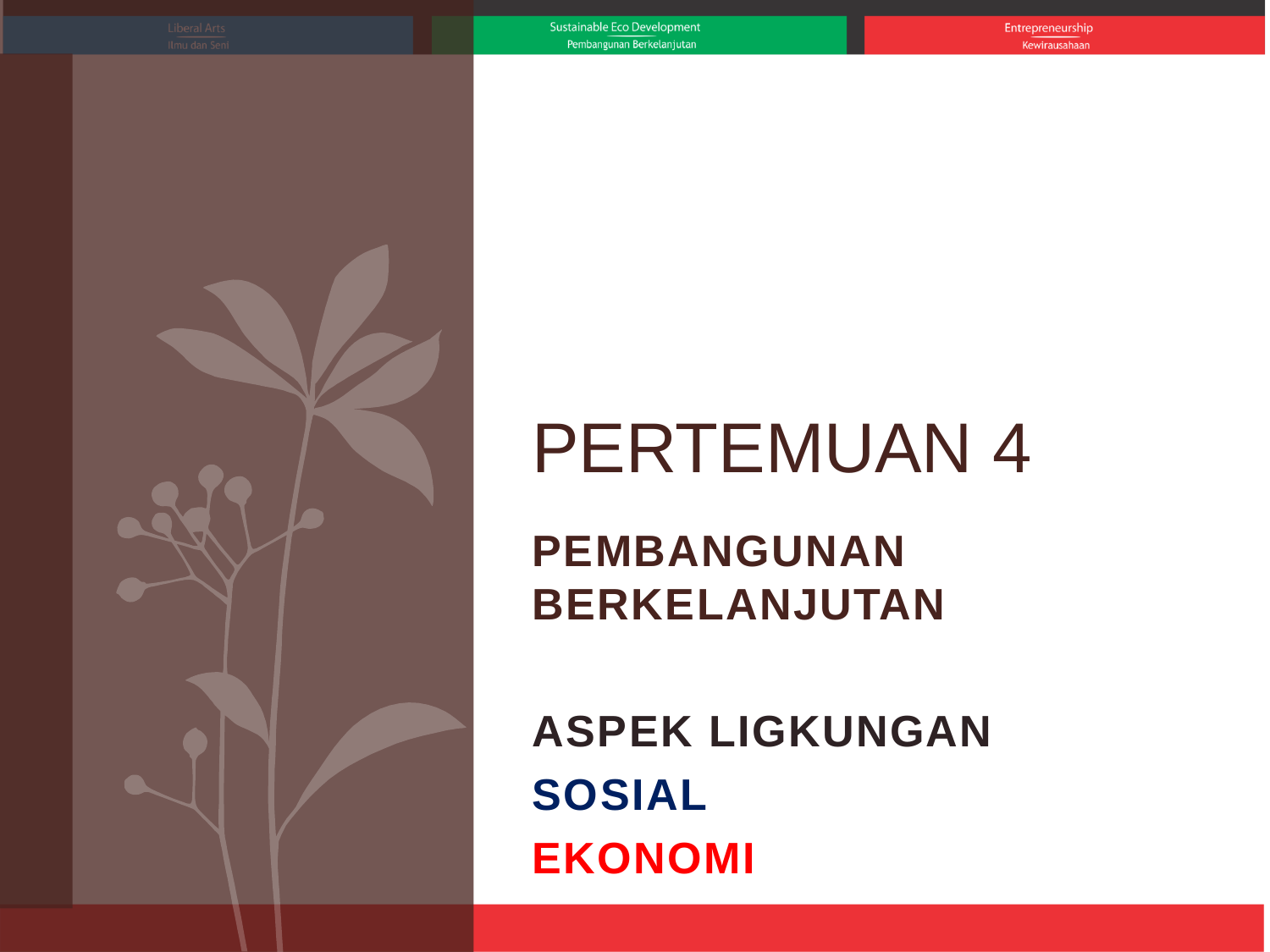

# Pertemuan 4
PEMBANGUNAN BERKELANJUTAN

ASPEK LIGKUNGAN
SOSIAL
EKONOMI